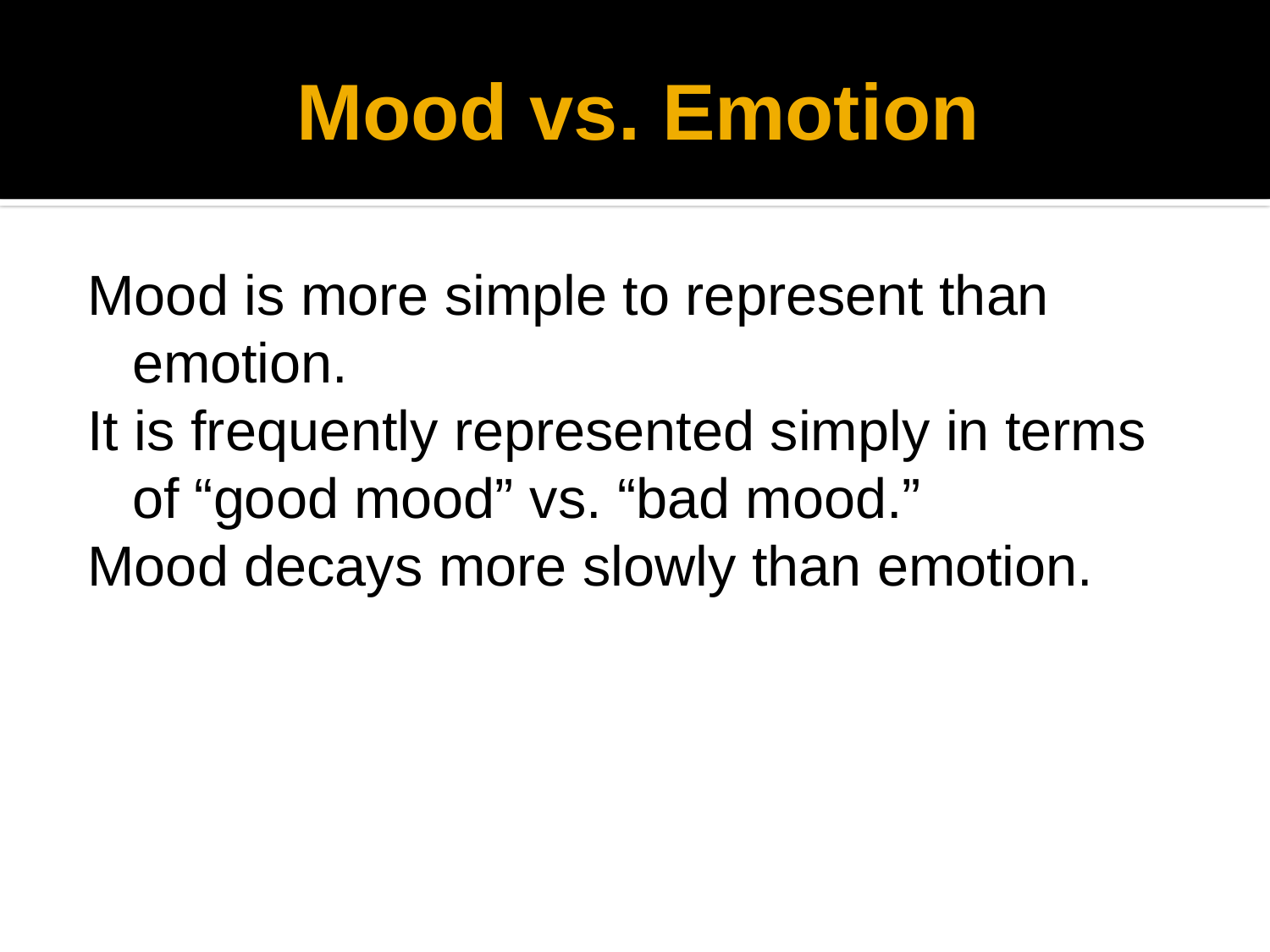

# Mood vs. Emotion
Mood is more simple to represent than emotion.
It is frequently represented simply in terms of “good mood” vs. “bad mood.”
Mood decays more slowly than emotion.